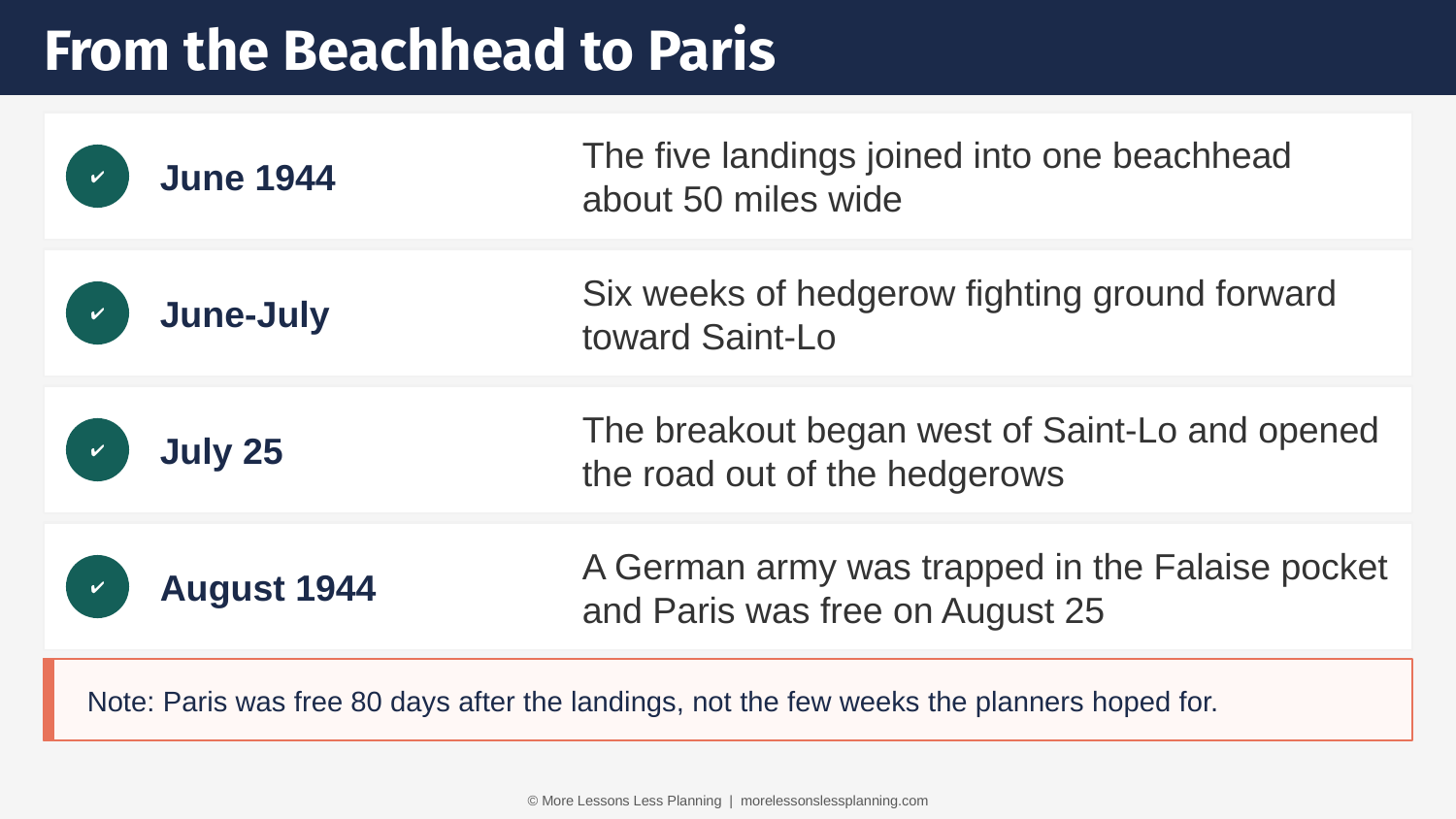

From the Beachhead to Paris

June 1944
The five landings joined into one beachhead about 50 miles wide

✔

June-July
Six weeks of hedgerow fighting ground forward toward Saint-Lo

✔

July 25
The breakout began west of Saint-Lo and opened the road out of the hedgerows

✔

August 1944
A German army was trapped in the Falaise pocket and Paris was free on August 25

✔

Note: Paris was free 80 days after the landings, not the few weeks the planners hoped for.
© More Lessons Less Planning  |  morelessonslessplanning.com